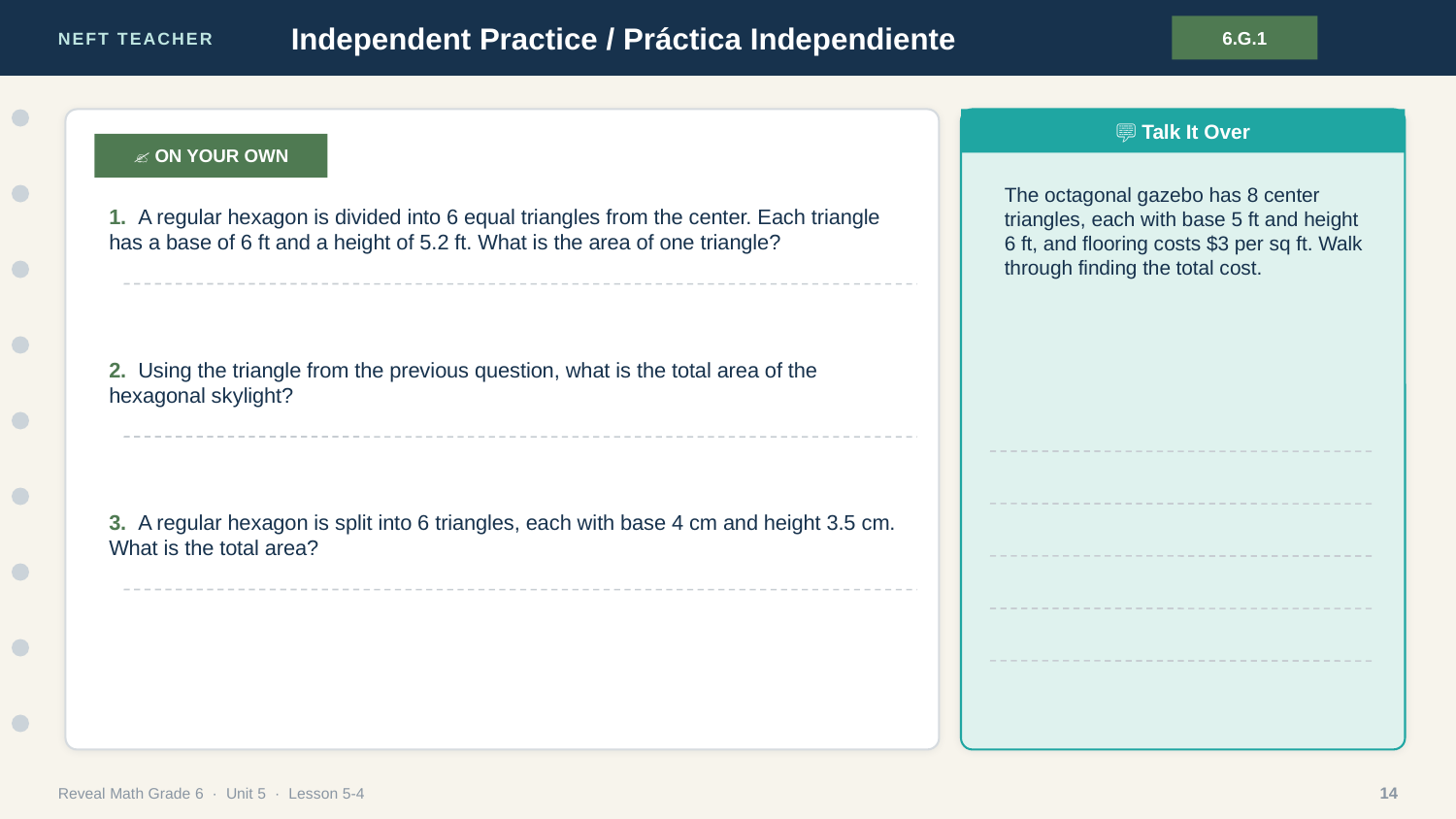

NEFT TEACHER
Independent Practice / Práctica Independiente
6.G.1

💬 Talk It Over
✍️ ON YOUR OWN
The octagonal gazebo has 8 center triangles, each with base 5 ft and height 6 ft, and flooring costs $3 per sq ft. Walk through finding the total cost.

1.  A regular hexagon is divided into 6 equal triangles from the center. Each triangle has a base of 6 ft and a height of 5.2 ft. What is the area of one triangle?

2.  Using the triangle from the previous question, what is the total area of the hexagonal skylight?

3.  A regular hexagon is split into 6 triangles, each with base 4 cm and height 3.5 cm. What is the total area?

Reveal Math Grade 6  ·  Unit 5  ·  Lesson 5-4
14